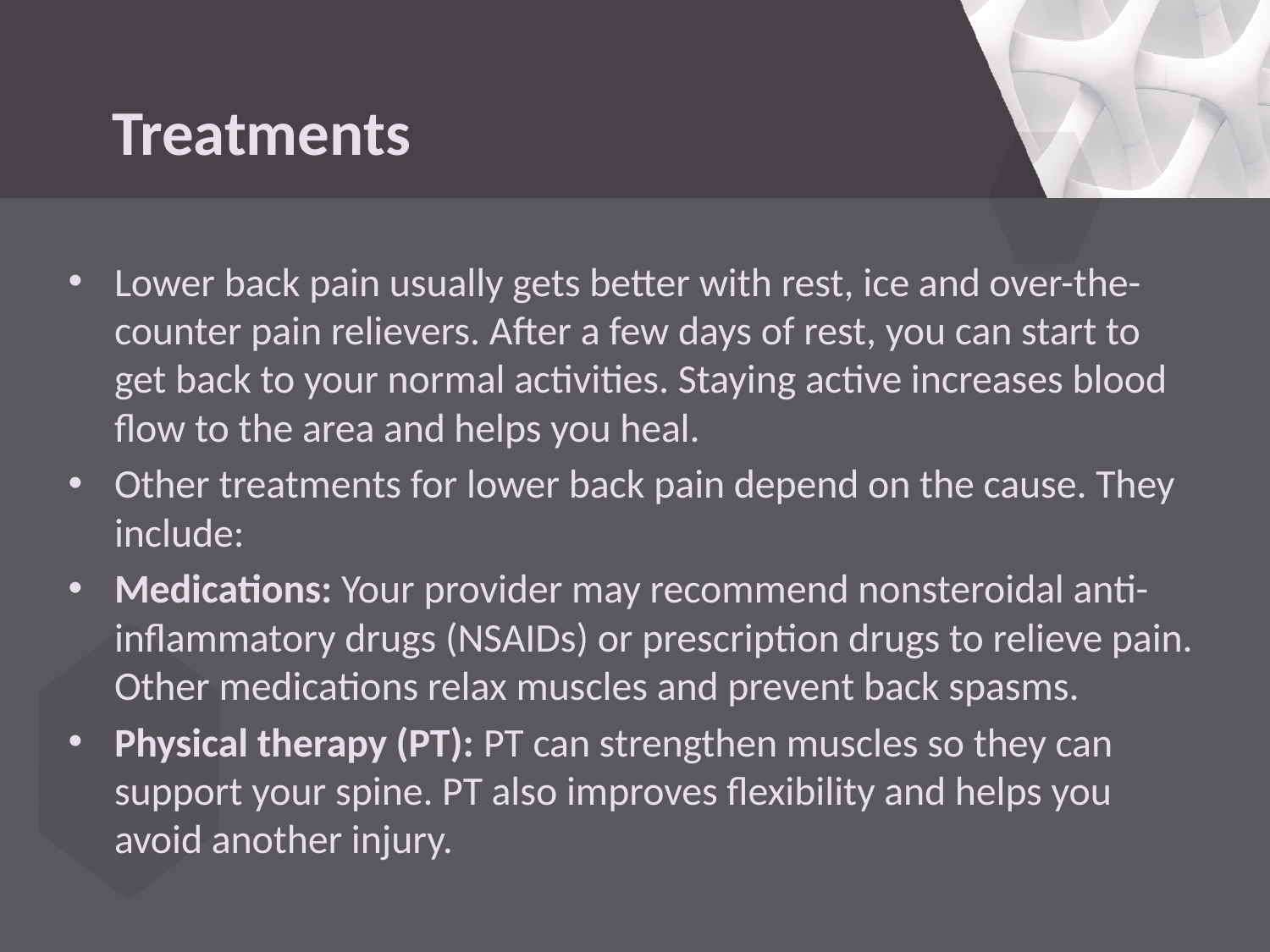

# Treatments
Lower back pain usually gets better with rest, ice and over-the-counter pain relievers. After a few days of rest, you can start to get back to your normal activities. Staying active increases blood flow to the area and helps you heal.
Other treatments for lower back pain depend on the cause. They include:
Medications: Your provider may recommend nonsteroidal anti-inflammatory drugs (NSAIDs) or prescription drugs to relieve pain. Other medications relax muscles and prevent back spasms.
Physical therapy (PT): PT can strengthen muscles so they can support your spine. PT also improves flexibility and helps you avoid another injury.